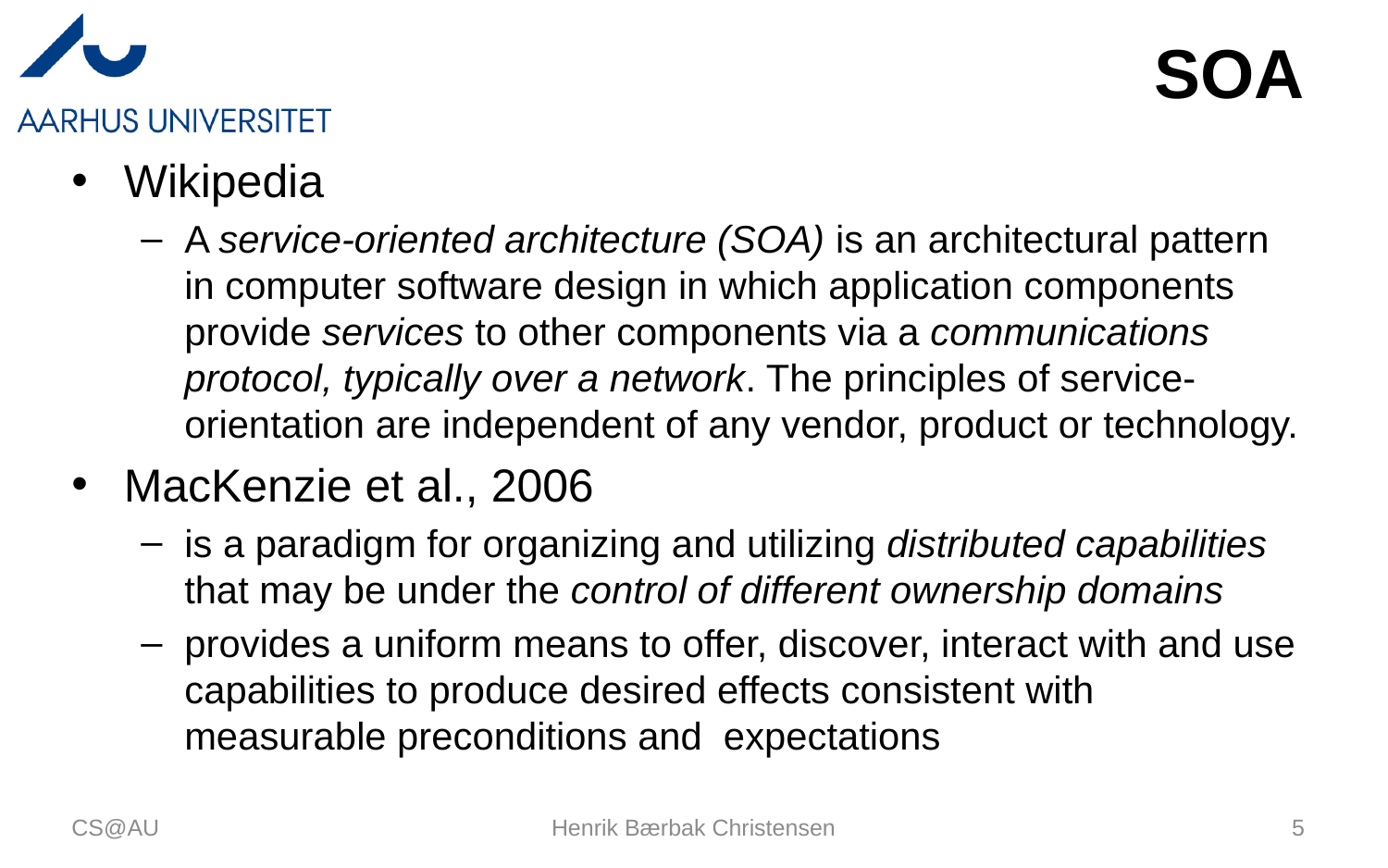

# SOA
Wikipedia
A service-oriented architecture (SOA) is an architectural pattern in computer software design in which application components provide services to other components via a communications protocol, typically over a network. The principles of service-orientation are independent of any vendor, product or technology.
MacKenzie et al., 2006
is a paradigm for organizing and utilizing distributed capabilities that may be under the control of different ownership domains
provides a uniform means to offer, discover, interact with and use capabilities to produce desired effects consistent with measurable preconditions and  expectations

CS@AU
Henrik Bærbak Christensen
5